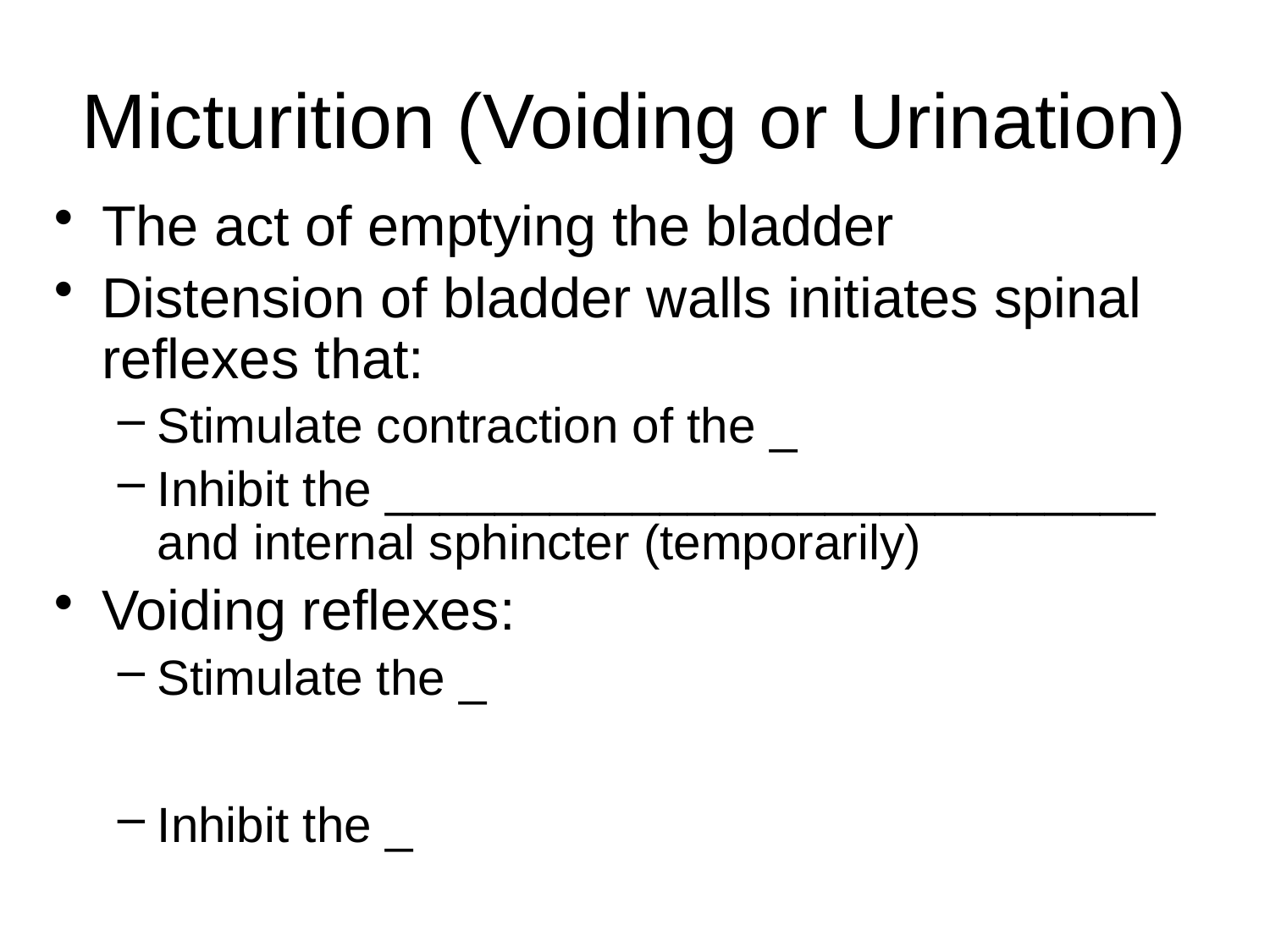

# Micturition (Voiding or Urination)
The act of emptying the bladder
Distension of bladder walls initiates spinal reflexes that:
Stimulate contraction of the _
Inhibit the ____________________________ and internal sphincter (temporarily)
Voiding reflexes:
Stimulate the _

Inhibit the _